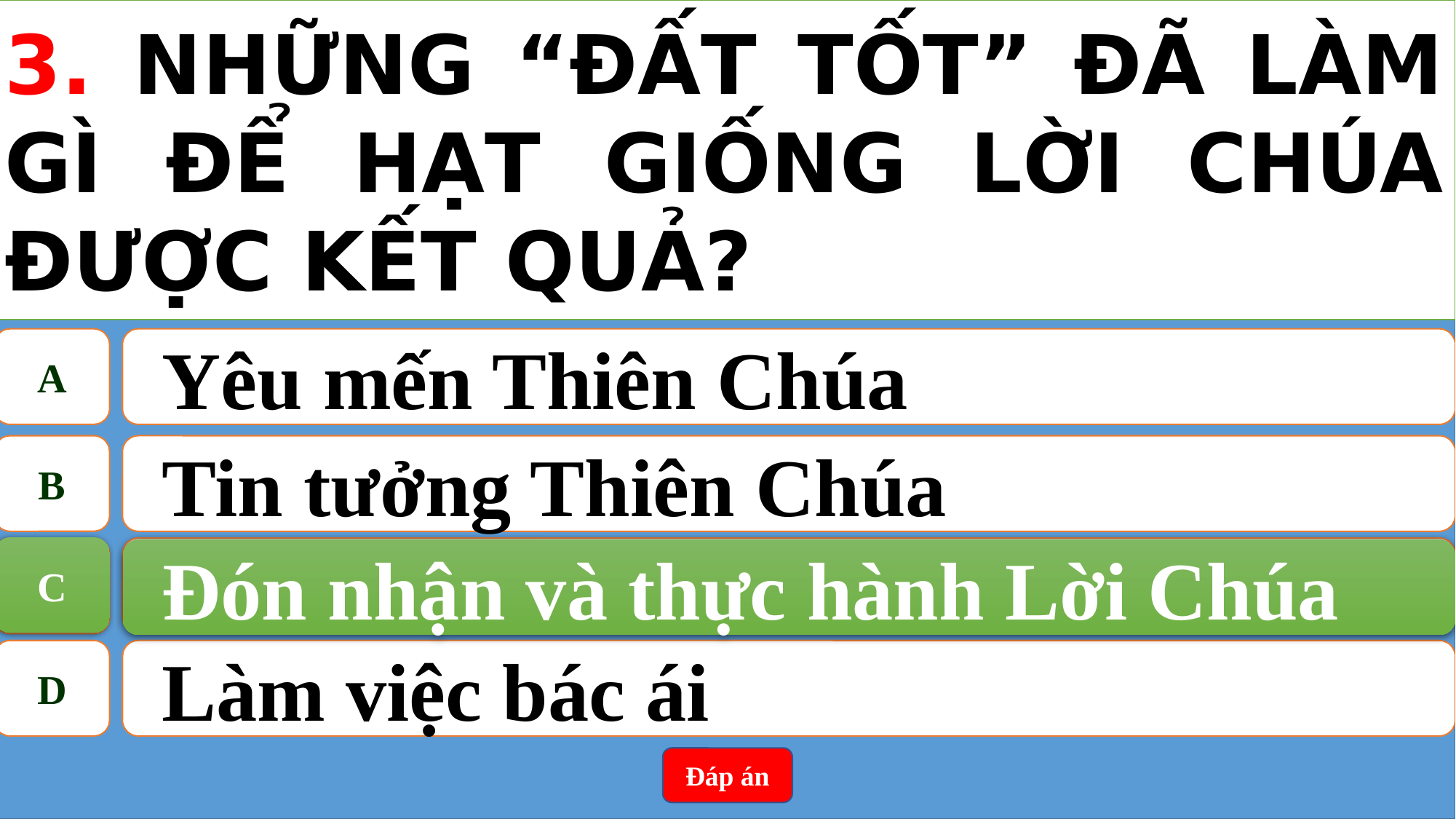

3. NHỮNG “ĐẤT TỐT” ĐÃ LÀM GÌ ĐỂ HẠT GIỐNG LỜI CHÚA ĐƯỢC KẾT QUẢ?
A
Yêu mến Thiên Chúa
B
Tin tưởng Thiên Chúa
C
Đón nhận và thực hành Lời Chúa
C
Đón nhận và thực hành Lời Chúa
D
Làm việc bác ái
Đáp án